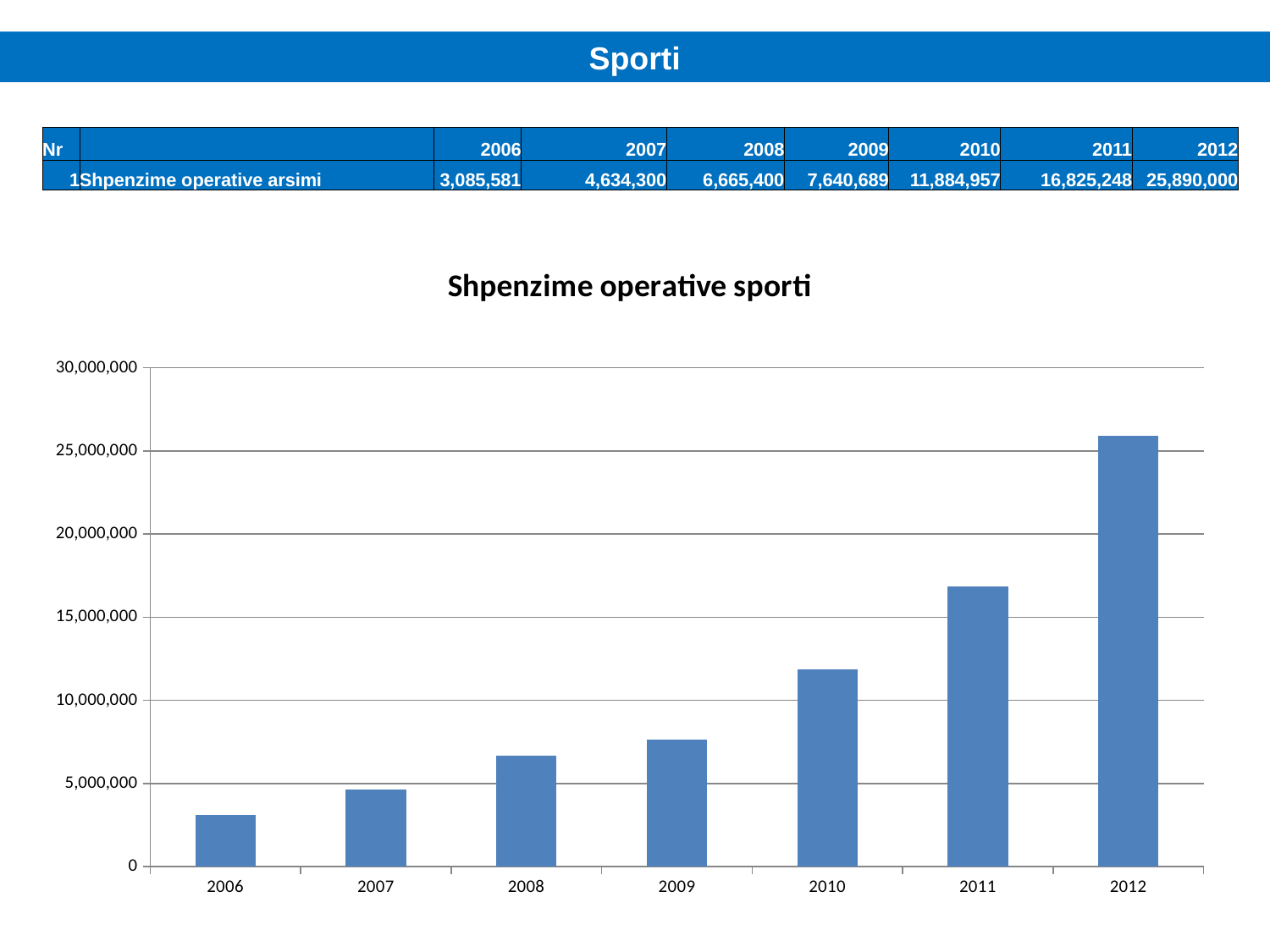

Sporti
| Nr |  | 2006 | 2007 | 2008 | 2009 | 2010 | 2011 | 2012 |
| --- | --- | --- | --- | --- | --- | --- | --- | --- |
| 1 | Shpenzime operative arsimi | 3,085,581 | 4,634,300 | 6,665,400 | 7,640,689 | 11,884,957 | 16,825,248 | 25,890,000 |

### Chart: Shpenzime operative sporti

| Category | Shpenzime operative arsimi |
|---|---|
| 2006 | 3085581.0 |
| 2007 | 4634300.0 |
| 2008 | 6665400.0 |
| 2009 | 7640689.0 |
| 2010 | 11884957.0 |
| 2011 | 16825248.0 |
| 2012 | 25890000.0 |